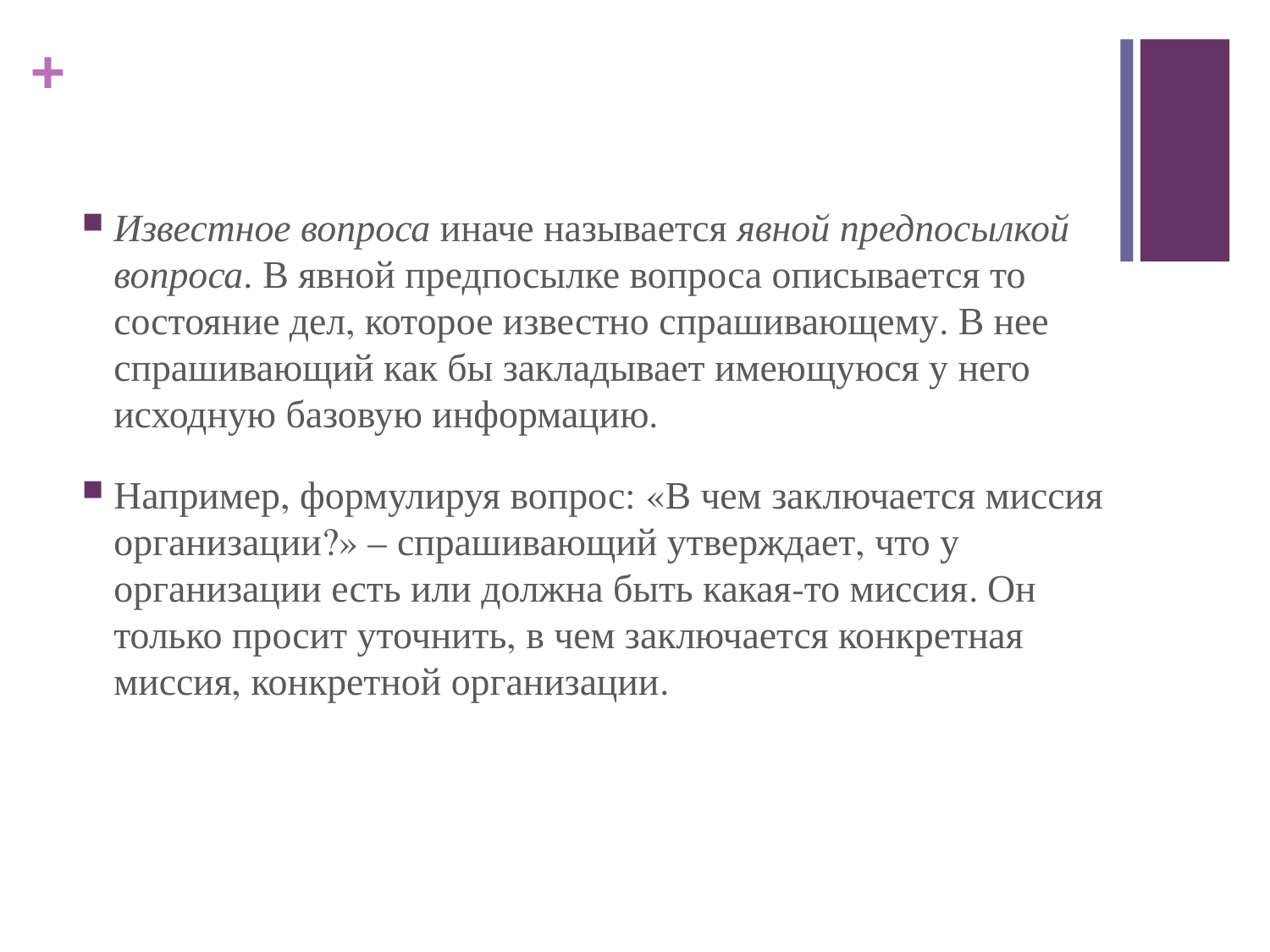

Известное вопроса иначе называется явной предпосылкой вопроса. В явной предпосылке вопроса описывается то состояние дел, которое известно спрашивающему. В нее спрашивающий как бы закладывает имеющуюся у него исходную базовую информацию.
Например, формулируя вопрос: «В чем заключается миссия организации?» – спрашивающий утверждает, что у организации есть или должна быть какая-то миссия. Он только просит уточнить, в чем заключается конкретная миссия, конкретной организации.